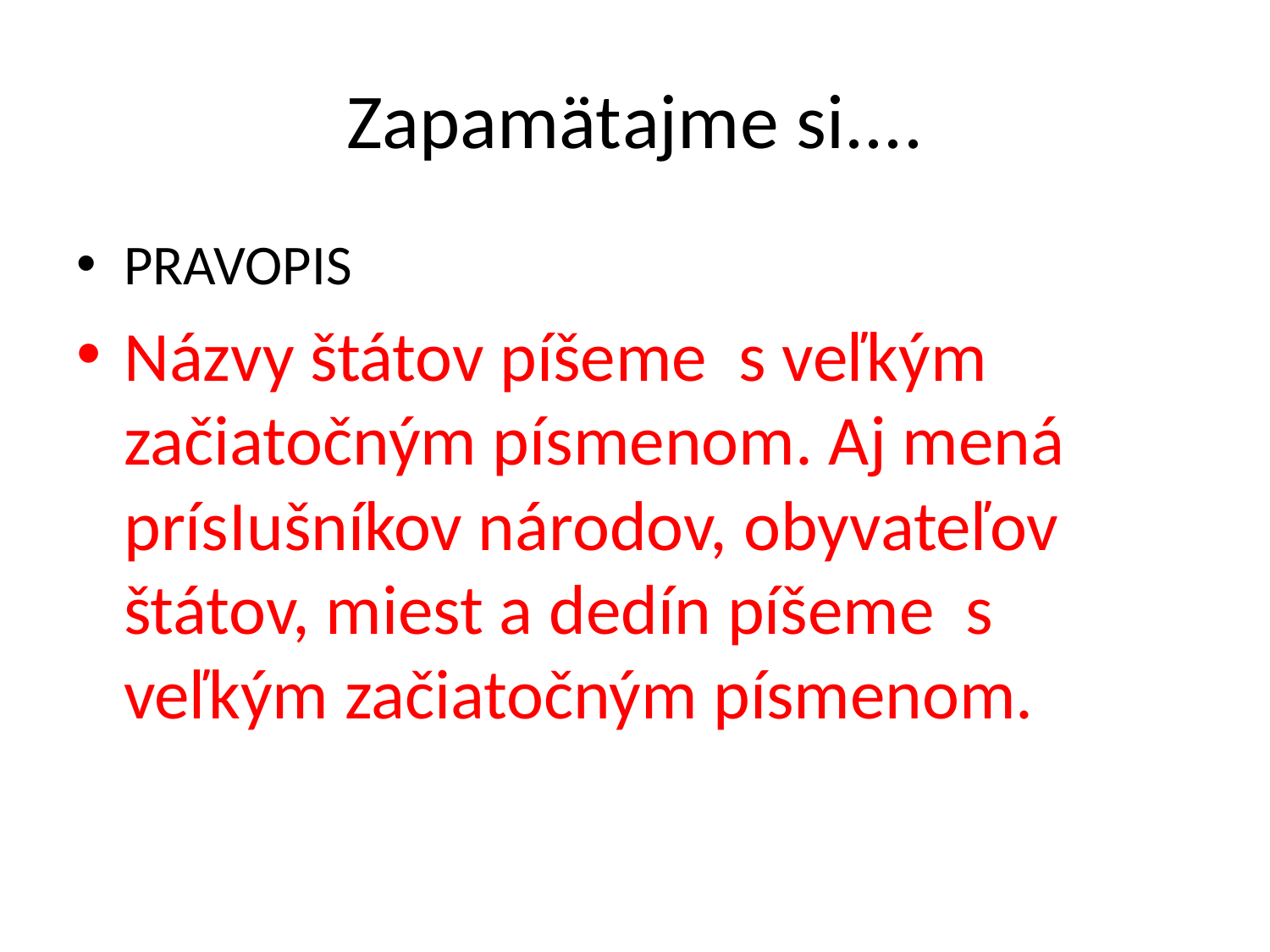

# Zapamätajme si....
PRAVOPIS
Názvy štátov píšeme  s veľkým začiatočným písmenom. Aj mená prísIušníkov národov, obyvateľov štátov, miest a dedín píšeme  s veľkým začiatočným písmenom.